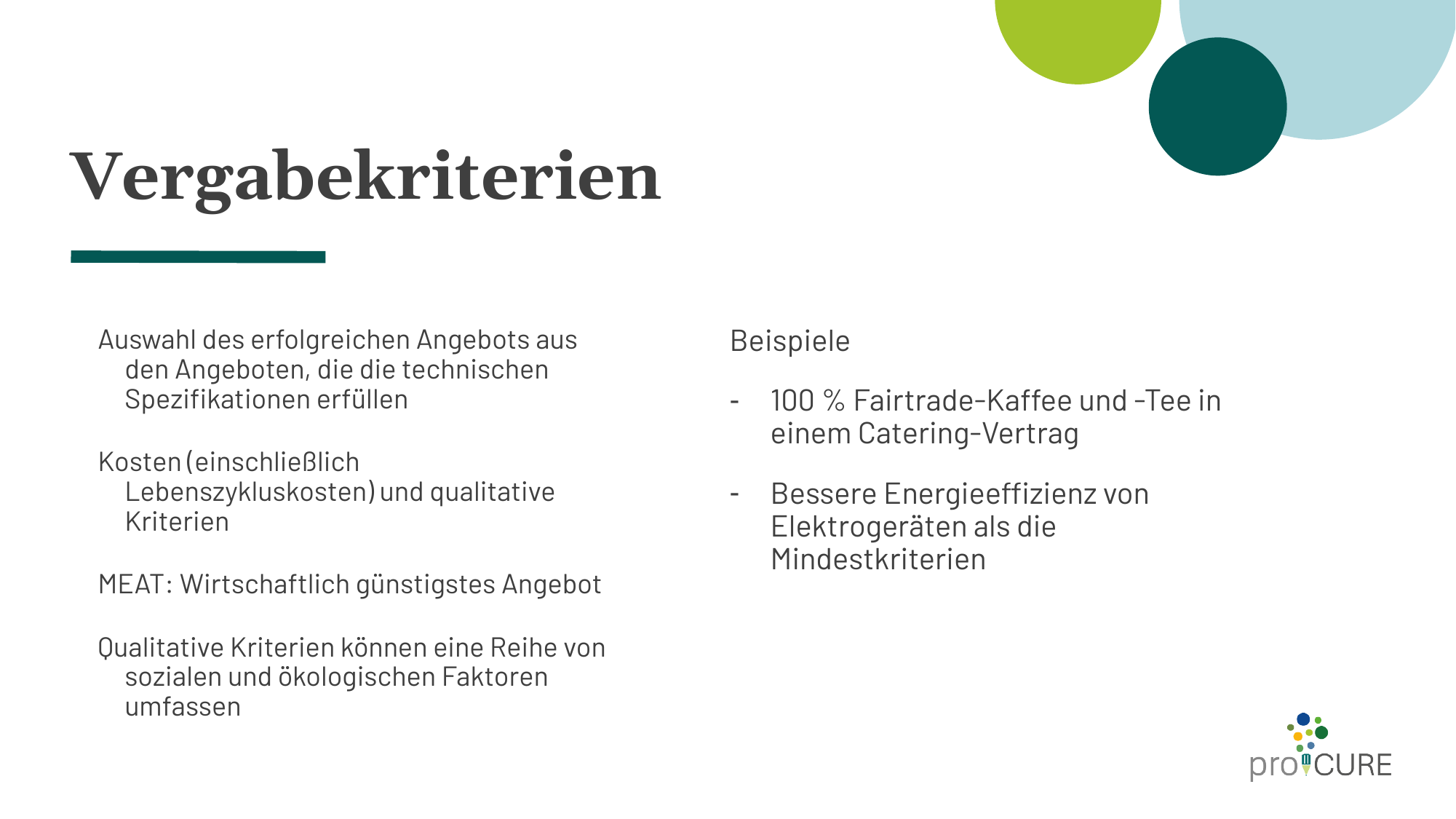

# Vergabekriterien
Auswahl des erfolgreichen Angebots aus den Angeboten, die die technischen Spezifikationen erfüllen
Kosten (einschließlich Lebenszykluskosten) und qualitative Kriterien
MEAT: Wirtschaftlich günstigstes Angebot
Qualitative Kriterien können eine Reihe von sozialen und ökologischen Faktoren umfassen

Beispiele
100 % Fairtrade-Kaffee und -Tee in einem Catering-Vertrag
Bessere Energieeffizienz von Elektrogeräten als die Mindestkriterien